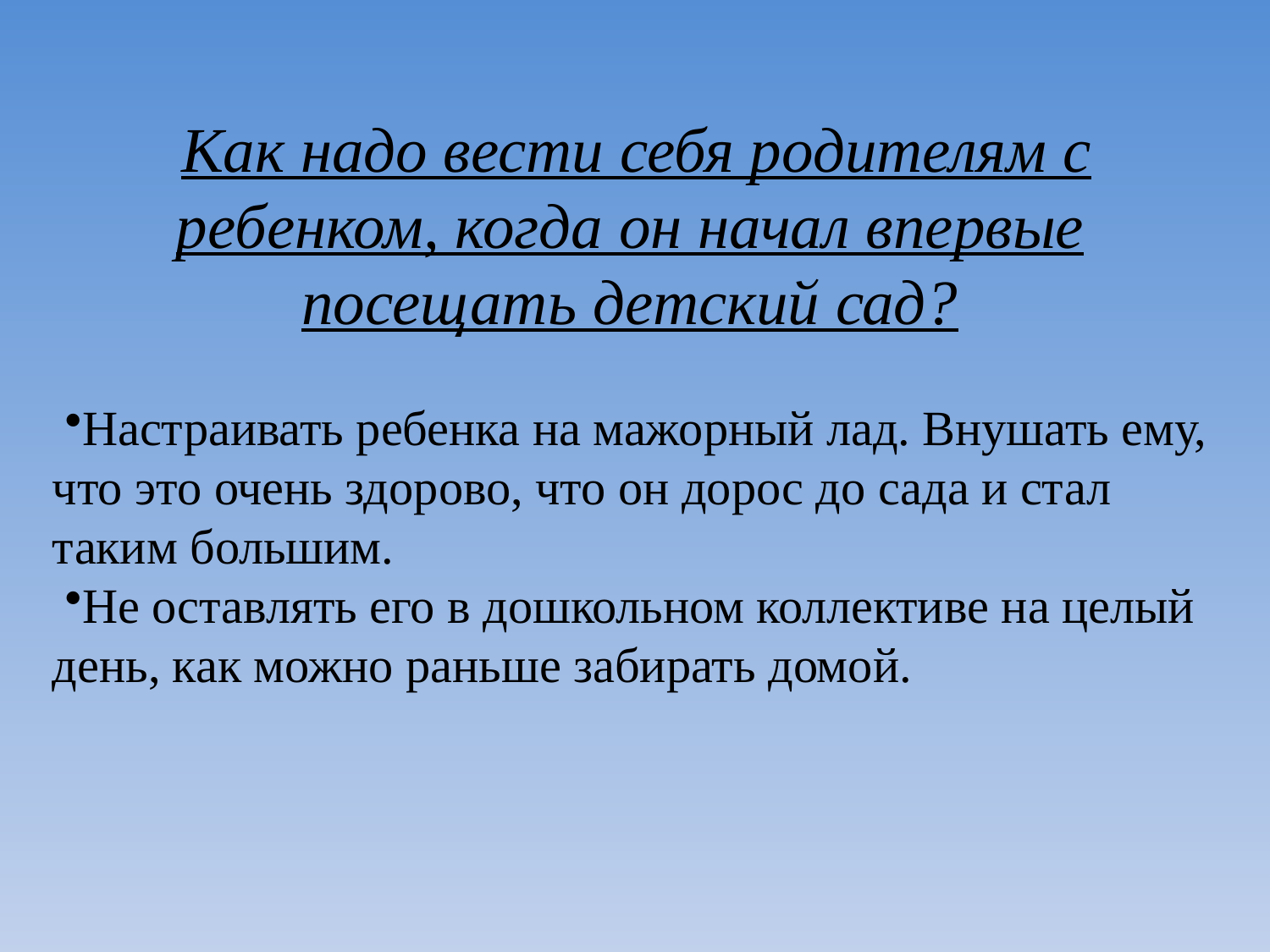

Как надо вести себя родителям с ребенком, когда он начал впервые посещать детский сад?

Настраивать ребенка на мажорный лад. Внушать ему, что это очень здорово, что он дорос до сада и стал таким большим.
Не оставлять его в дошкольном коллективе на целый день, как можно раньше забирать домой.